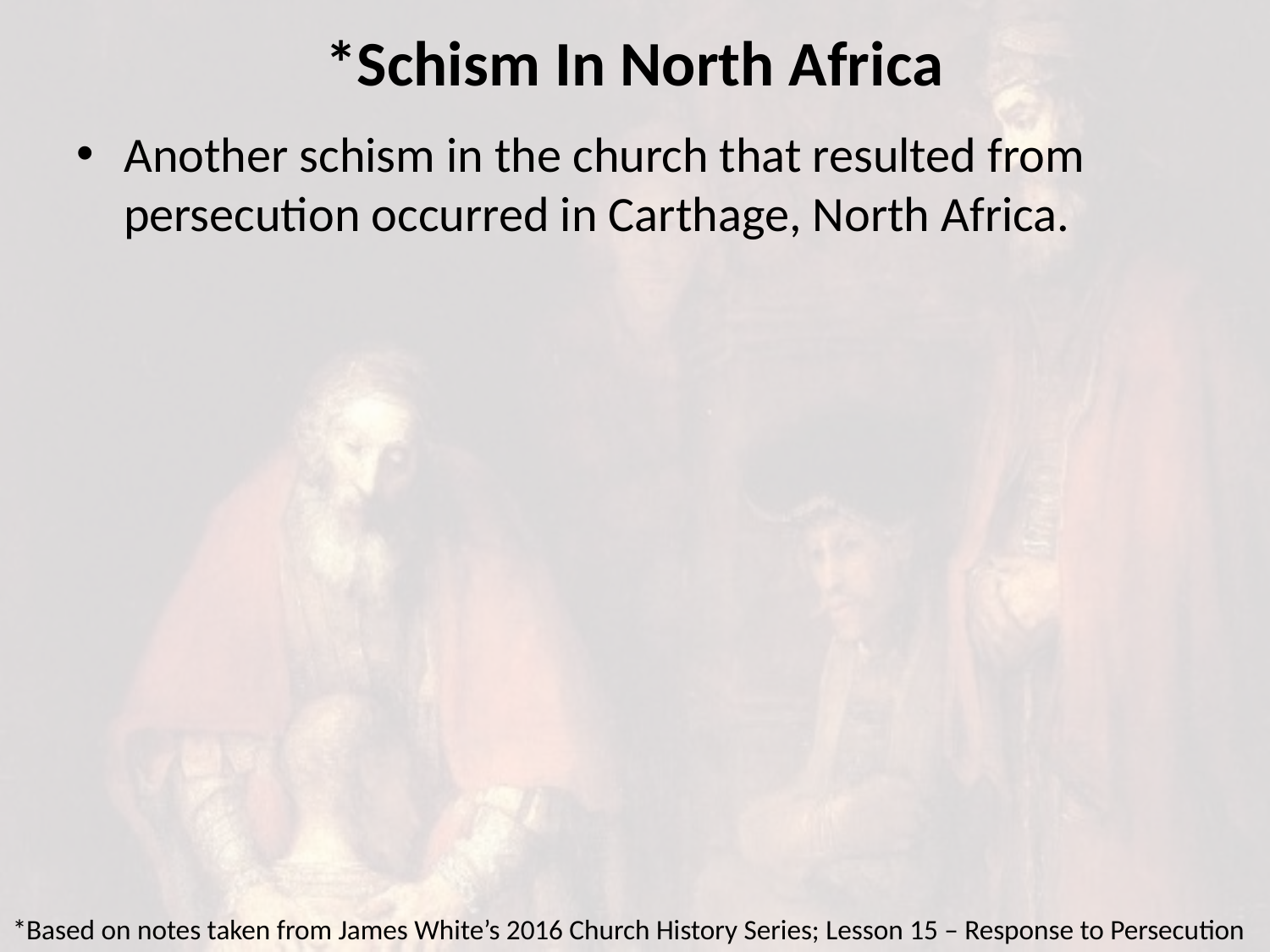

# *Schism In North Africa
Another schism in the church that resulted from persecution occurred in Carthage, North Africa.
*Based on notes taken from James White’s 2016 Church History Series; Lesson 15 – Response to Persecution